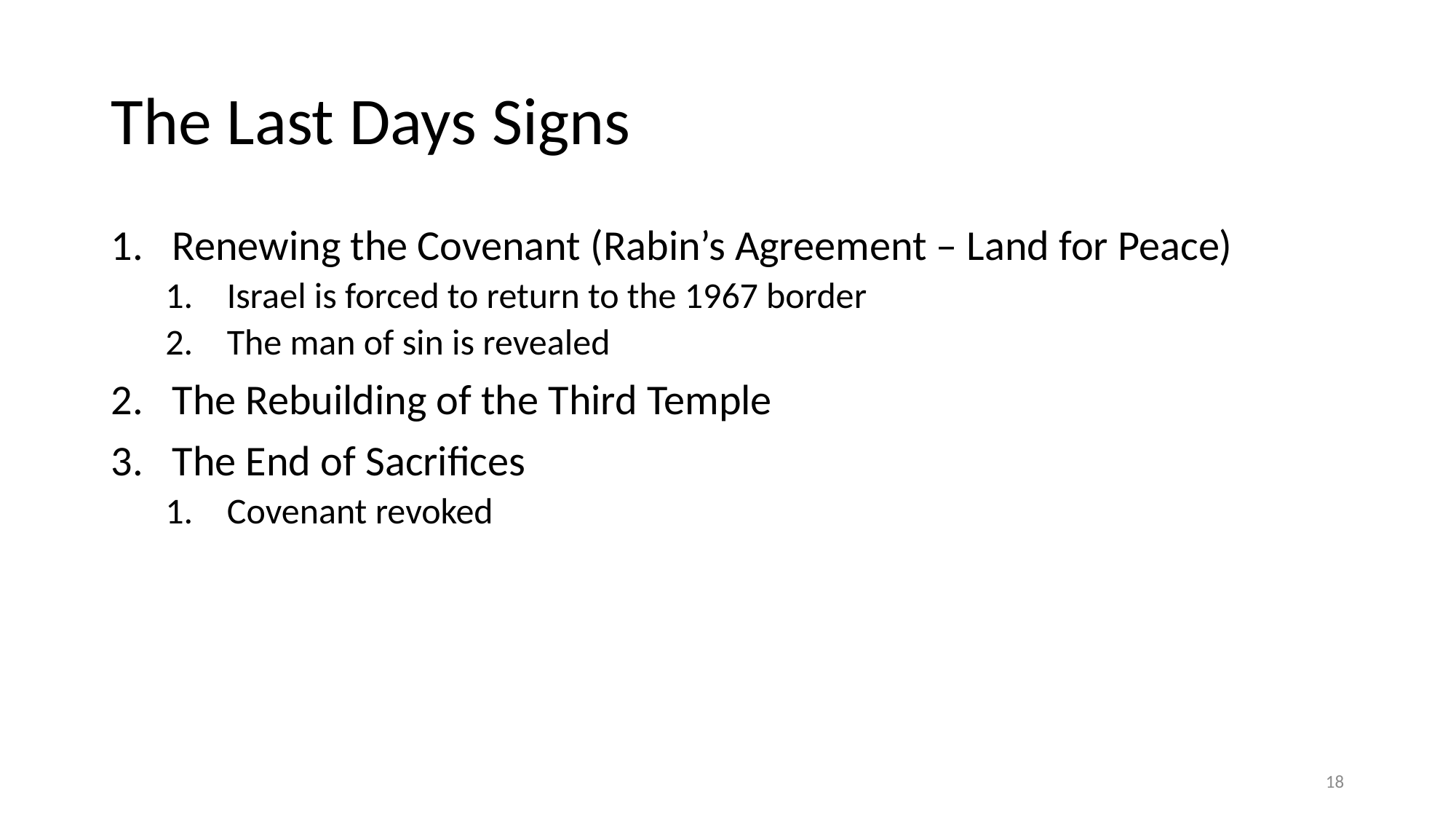

# The Last Days Signs
Renewing the Covenant (Rabin’s Agreement – Land for Peace)
Israel is forced to return to the 1967 border
The man of sin is revealed
The Rebuilding of the Third Temple
The End of Sacrifices
Covenant revoked

18